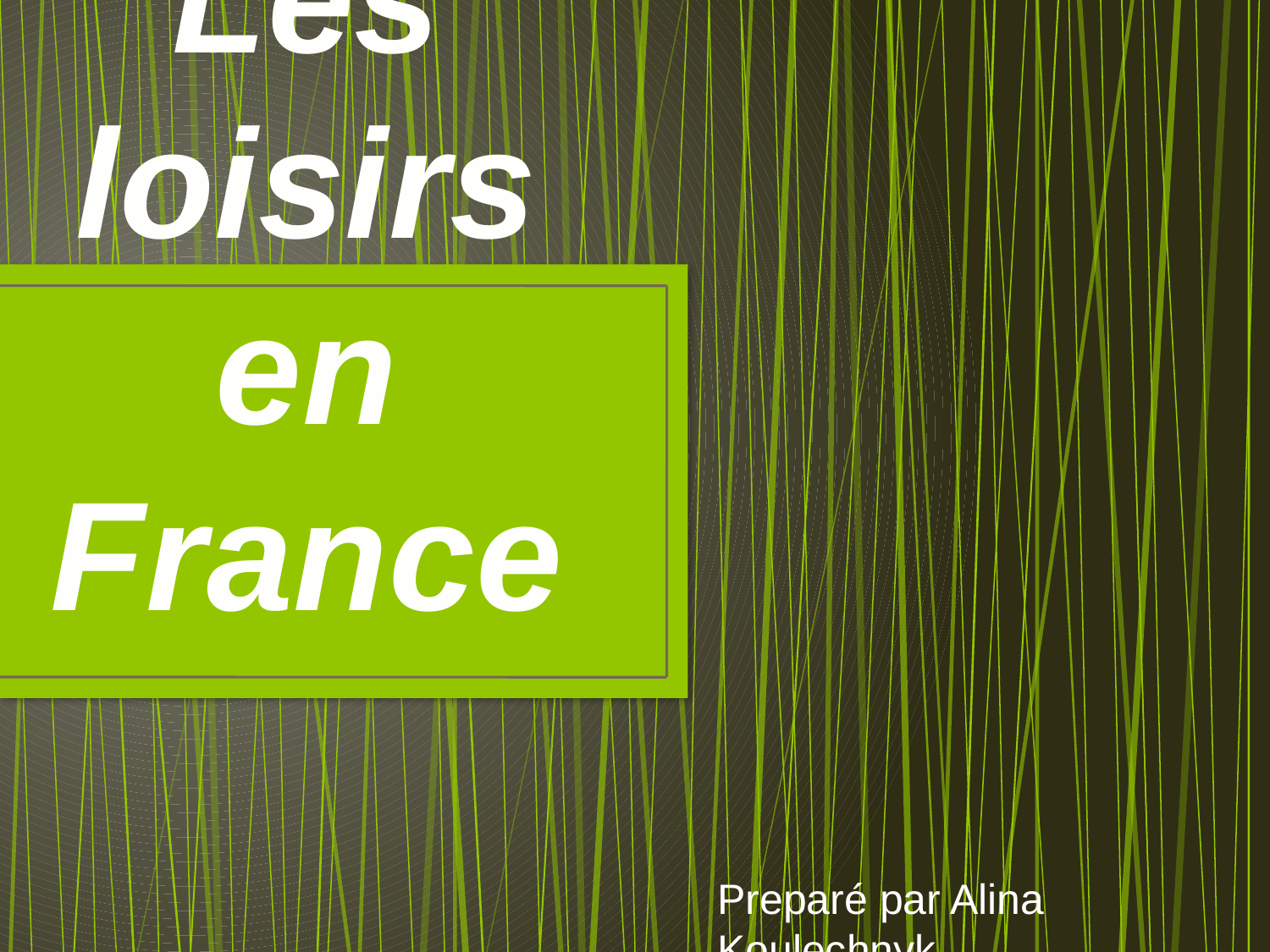

# Les loisirs en France
Preparé par Alina Koulechnyk